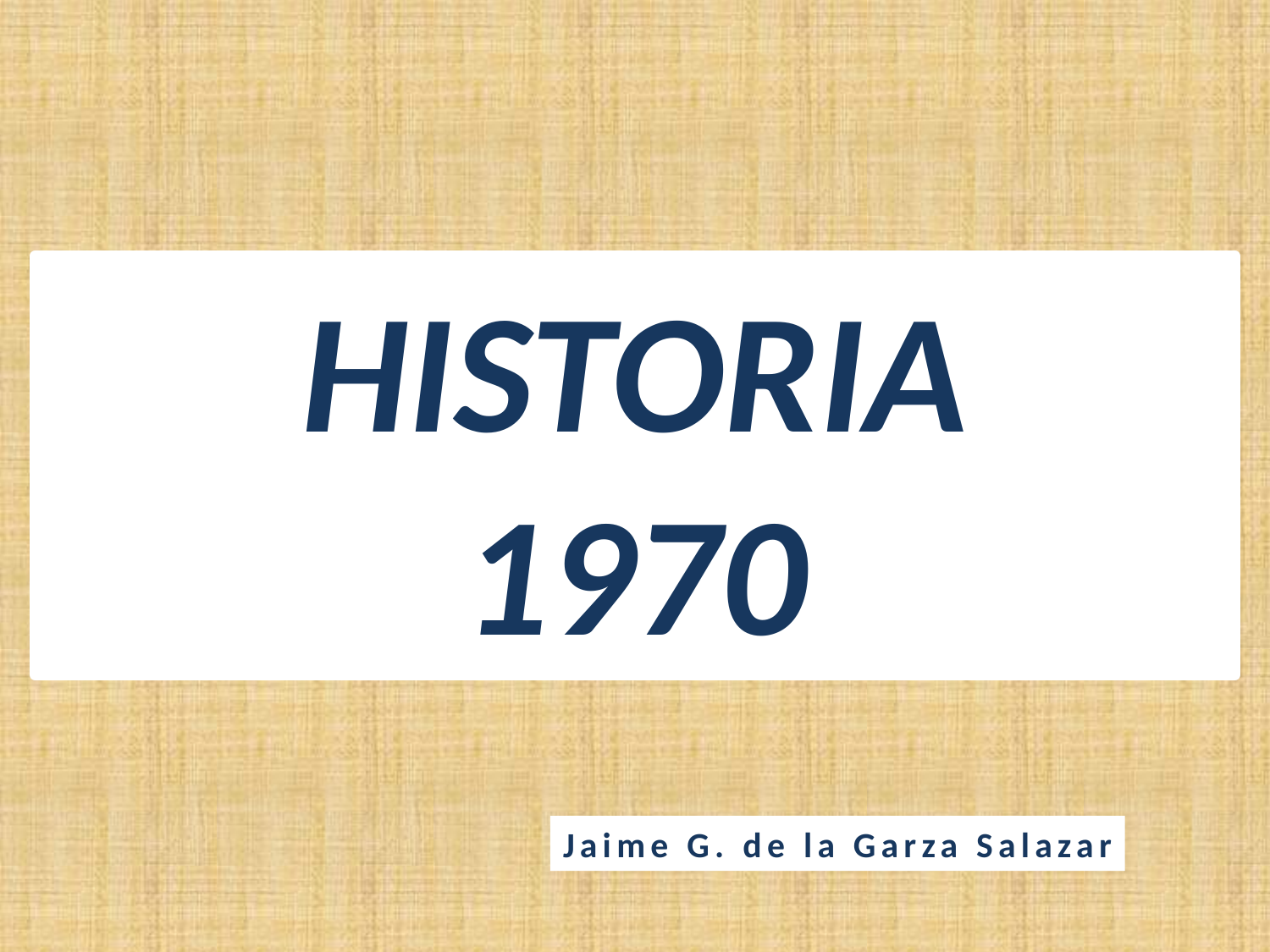

HISTORIA
1970
Jaime G. de la Garza Salazar